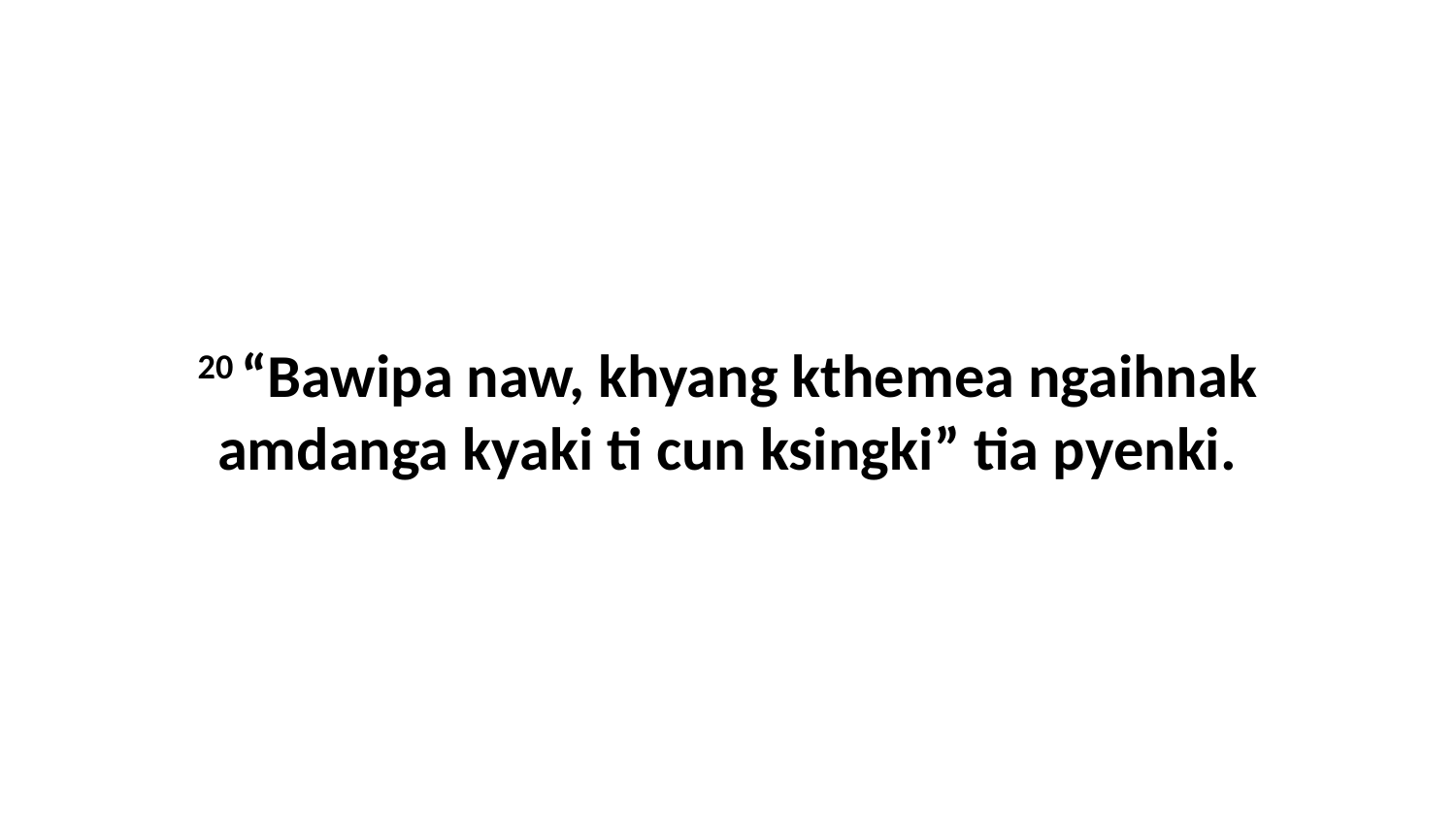

20 “Bawipa naw, khyang kthemea ngaihnak amdanga kyaki ti cun ksingki” tia pyenki.